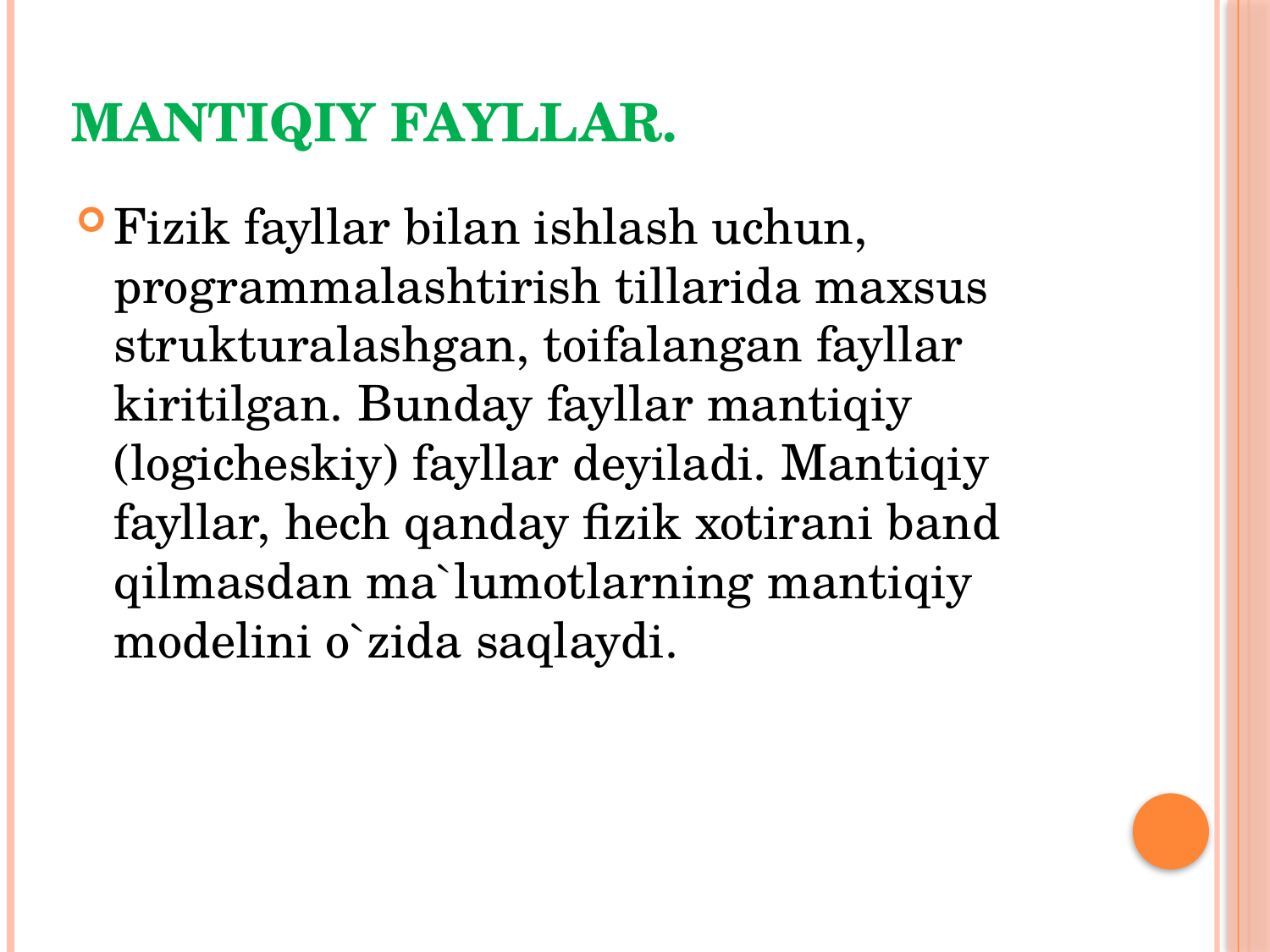

# MANTIQIY FAYLLAR.
Fizik fayllar bilan ishlash uchun, programmalashtirish tillarida maxsus strukturalashgan, toifalangan fayllar kiritilgan. Bunday fayllar mantiqiy (logicheskiy) fayllar deyiladi. Mantiqiy fayllar, hech qanday fizik xotirani band qilmasdan ma`lumotlarning mantiqiy modelini o`zida saqlaydi.